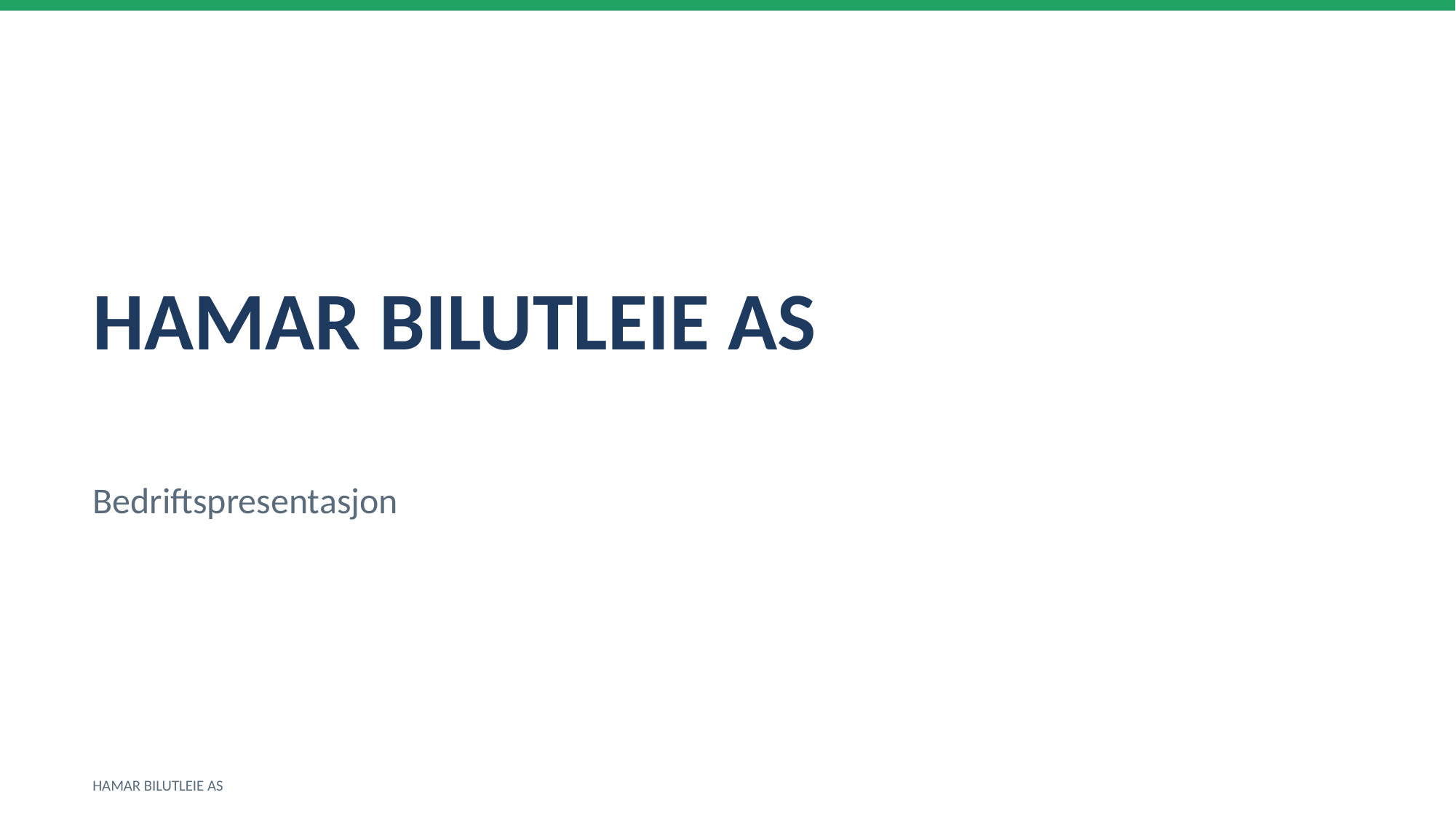

HAMAR BILUTLEIE AS
Bedriftspresentasjon
HAMAR BILUTLEIE AS